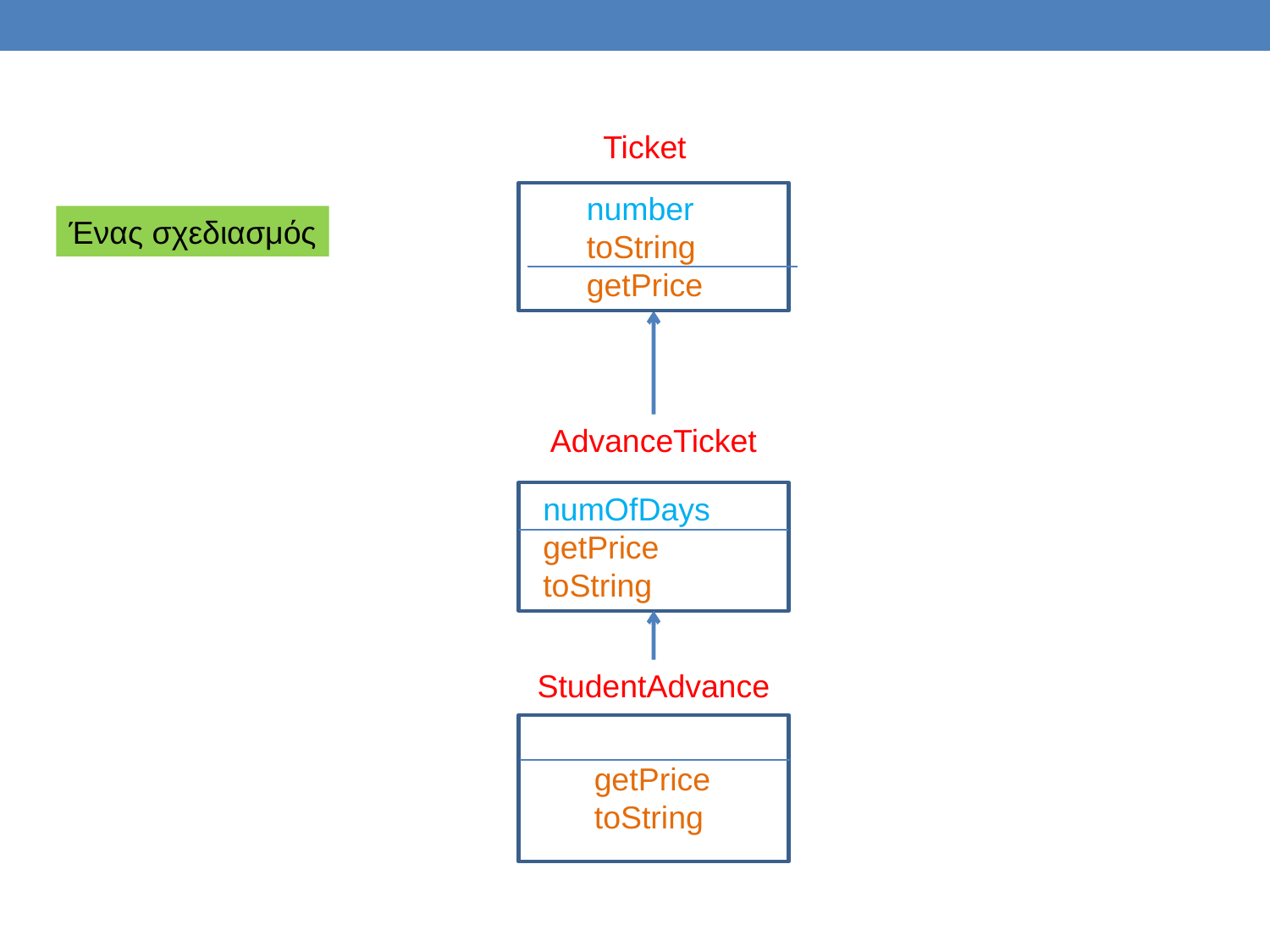

Ticket

number
toString
getPrice
Ένας σχεδιασμός
AdvanceTicket

numOfDays
getPrice
toString
StudentAdvance

getPrice
toString